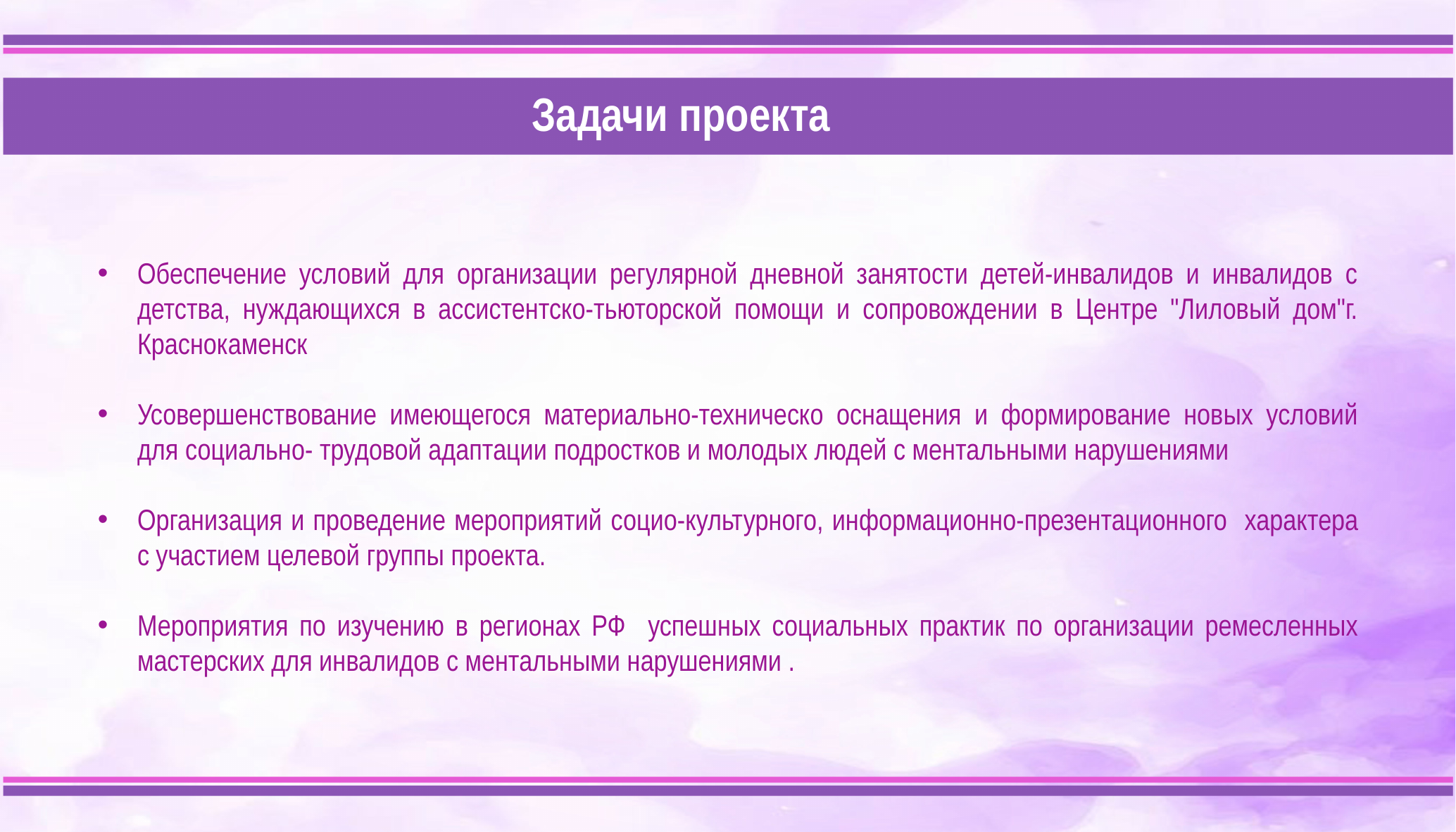

Задачи проекта
Обеспечение условий для организации регулярной дневной занятости детей-инвалидов и инвалидов с детства, нуждающихся в ассистентско-тьюторской помощи и сопровождении в Центре "Лиловый дом"г. Краснокаменск

Усовершенствование имеющегося материально-техническо оснащения и формирование новых условий для социально- трудовой адаптации подростков и молодых людей с ментальными нарушениями

Организация и проведение мероприятий социо-культурного, информационно-презентационного  характера с участием целевой группы проекта.

Мероприятия по изучению в регионах РФ  успешных социальных практик по организации ремесленных мастерских для инвалидов с ментальными нарушениями .